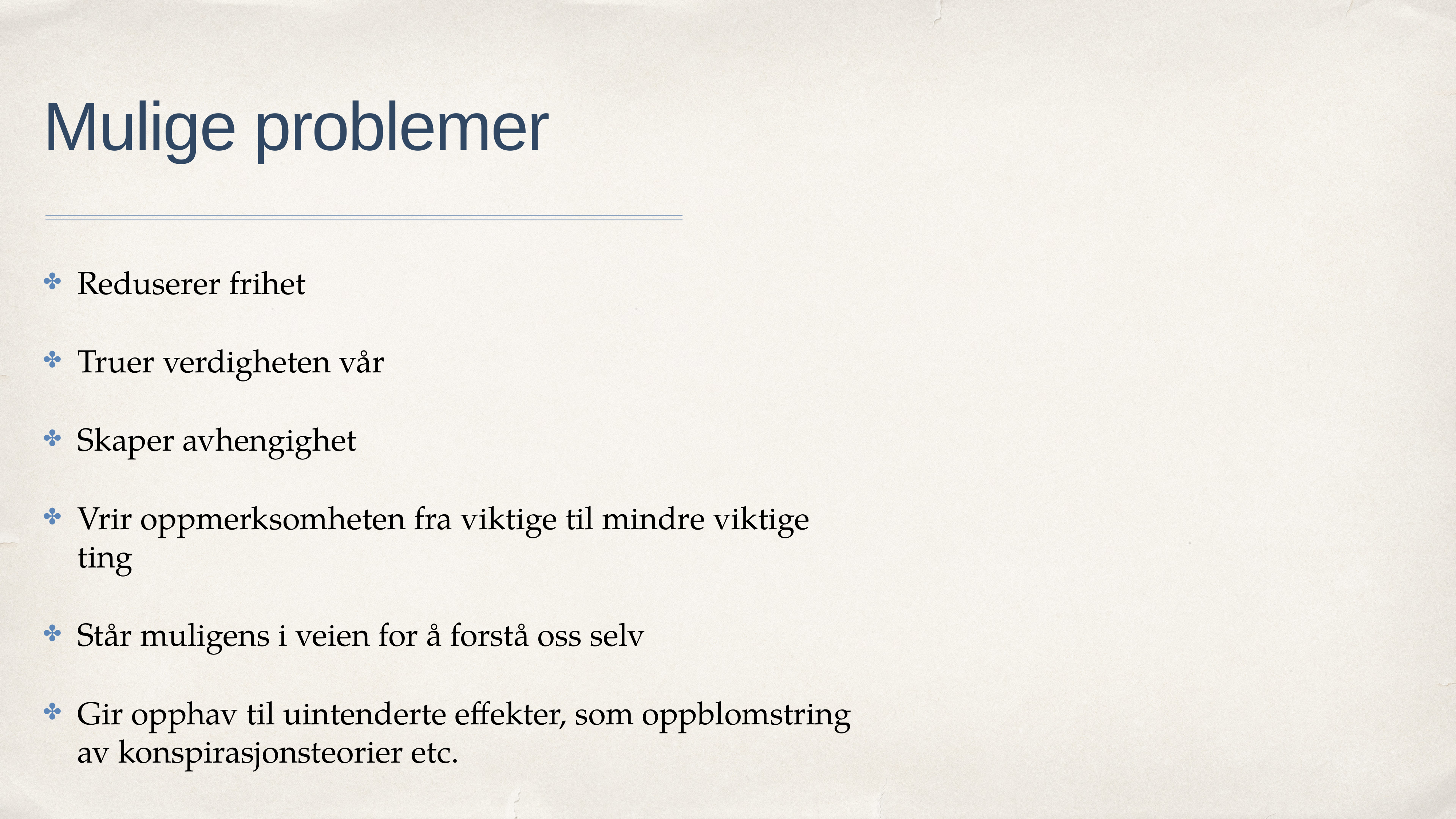

# Mulige problemer
Reduserer frihet
Truer verdigheten vår
Skaper avhengighet
Vrir oppmerksomheten fra viktige til mindre viktige ting
Står muligens i veien for å forstå oss selv
Gir opphav til uintenderte effekter, som oppblomstring av konspirasjonsteorier etc.